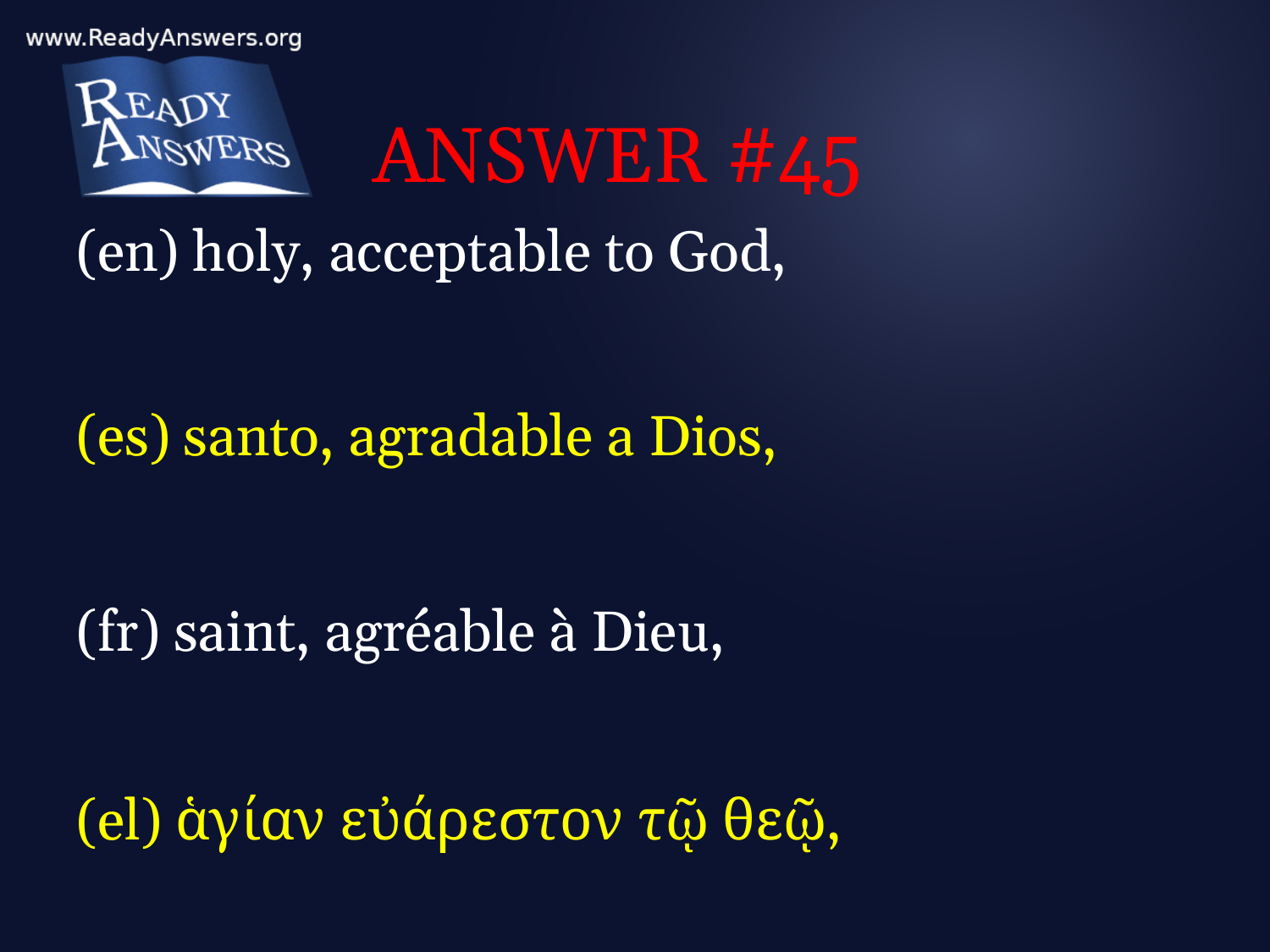

# ANSWER #45
(en) holy, acceptable to God,
(es) santo, agradable a Dios,
(fr) saint, agréable à Dieu,
(el) ἁγίαν εὐάρεστον τῷ θεῷ,